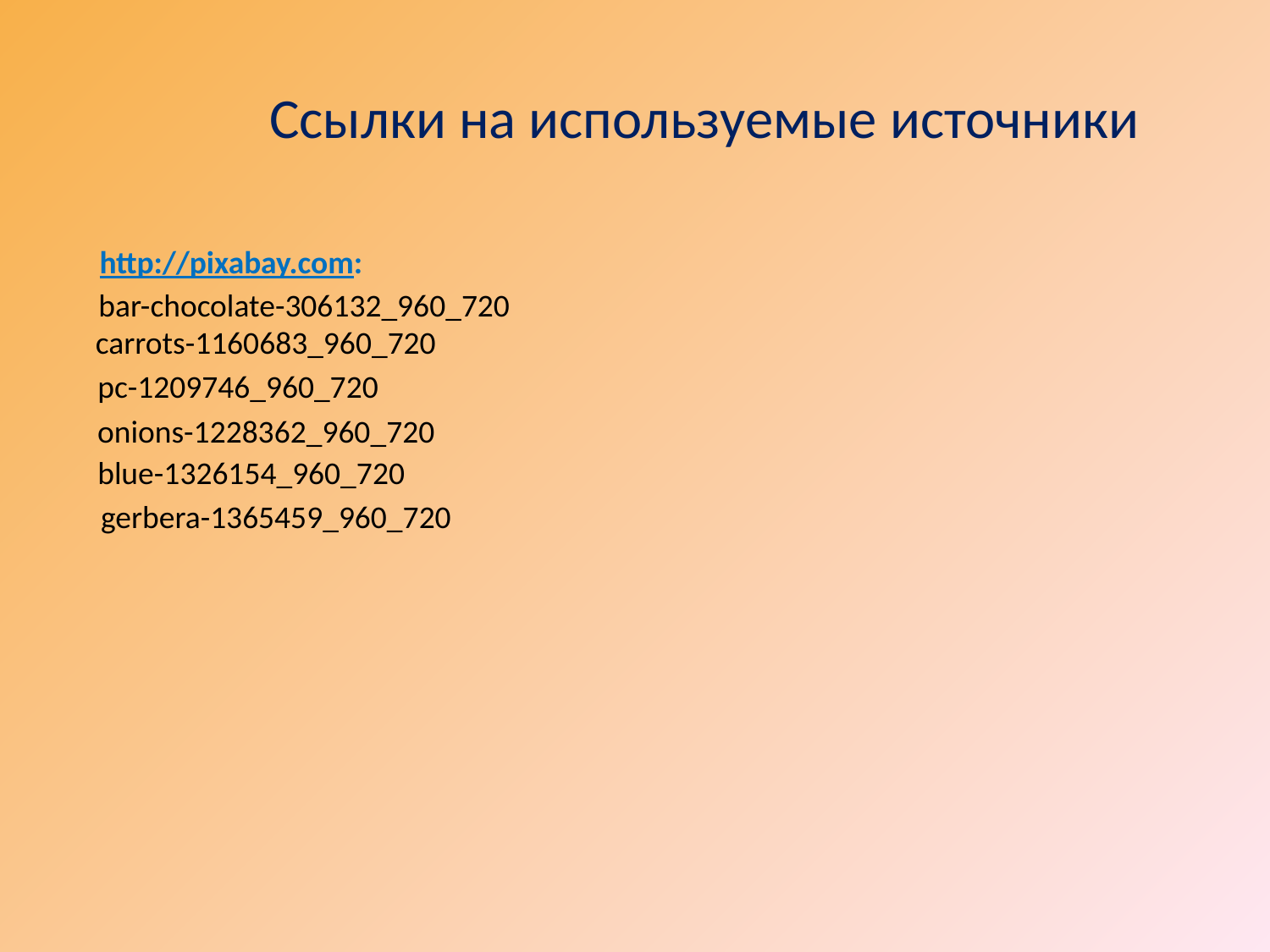

Ссылки на используемые источники
http://pixabay.com:
bar-chocolate-306132_960_720
carrots-1160683_960_720
pc-1209746_960_720
onions-1228362_960_720
blue-1326154_960_720
gerbera-1365459_960_720